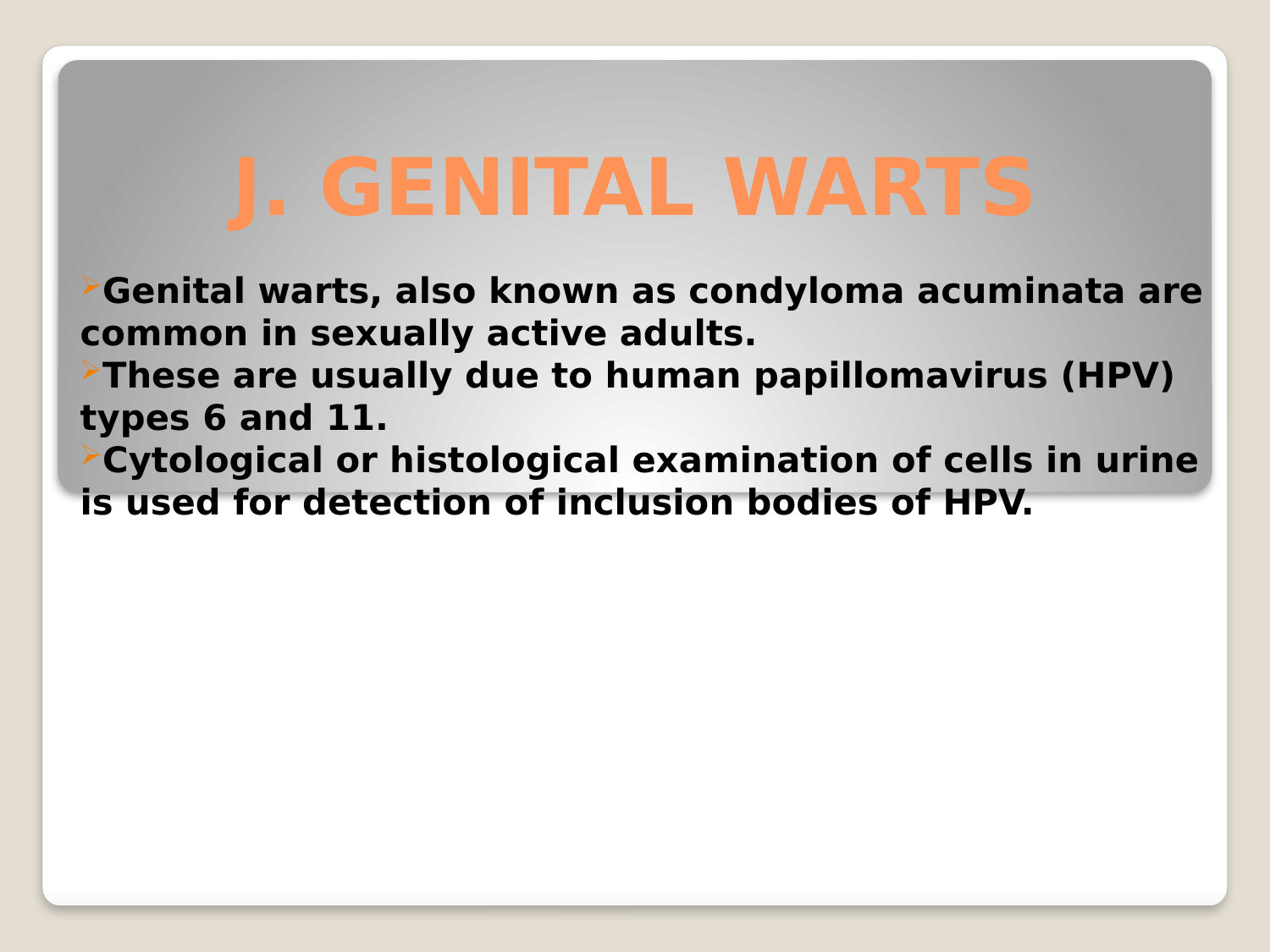

# J. GENITAL WARTS
Genital warts, also known as condyloma acuminata are common in sexually active adults.
These are usually due to human papillomavirus (HPV) types 6 and 11.
Cytological or histological examination of cells in urine is used for detection of inclusion bodies of HPV.